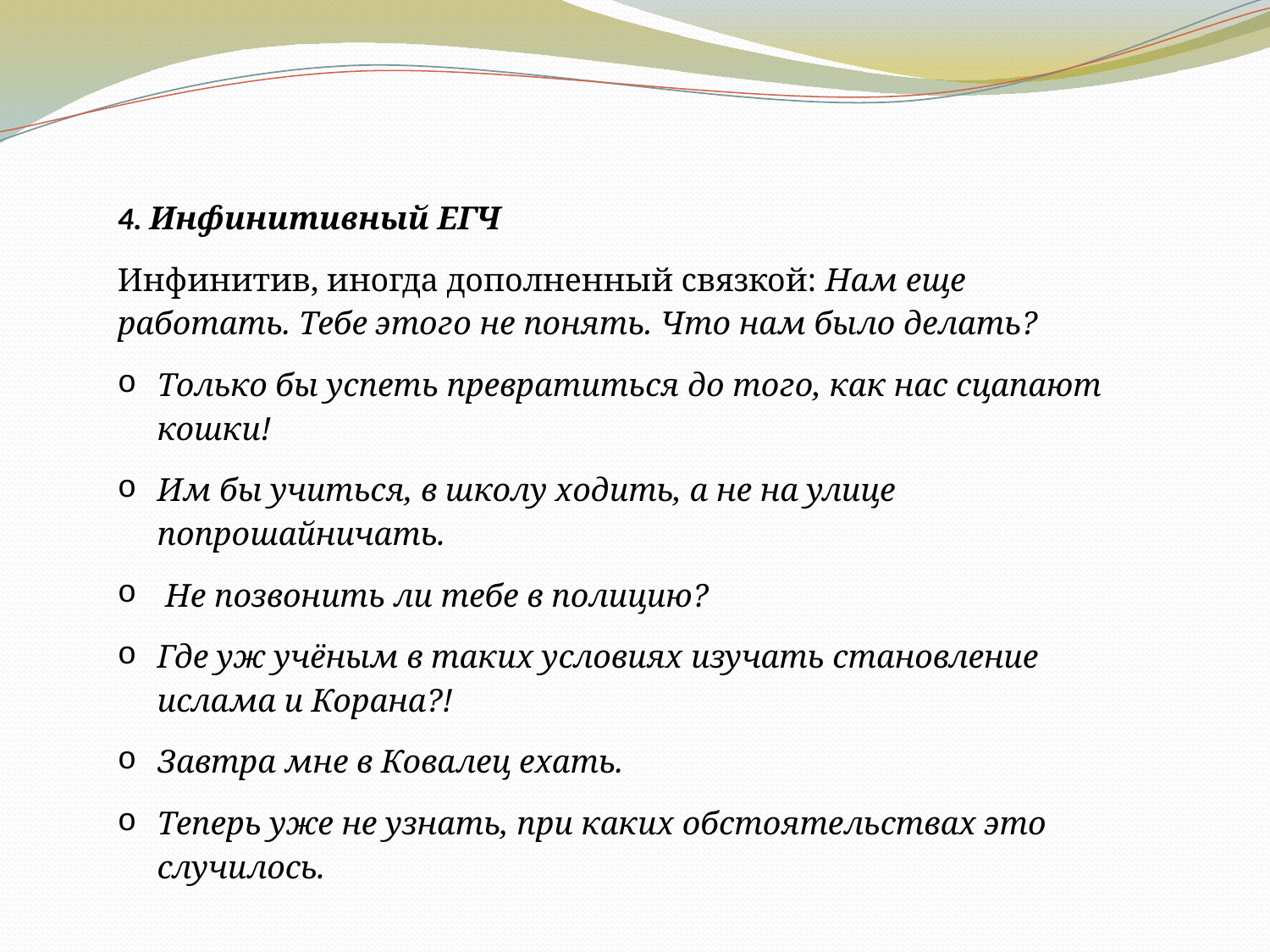

4. Инфинитивный ЕГЧ
Инфинитив, иногда дополненный связкой: Нам еще работать. Тебе этого не понять. Что нам было делать?
Только бы успеть превратиться до того, как нас сцапают кошки!
Им бы учиться, в школу ходить, а не на улице попрошайничать.
 Не позвонить ли тебе в полицию?
Где уж учёным в таких условиях изучать становление ислама и Корана?!
Завтра мне в Ковалец ехать.
Теперь уже не узнать, при каких обстоятельствах это случилось.